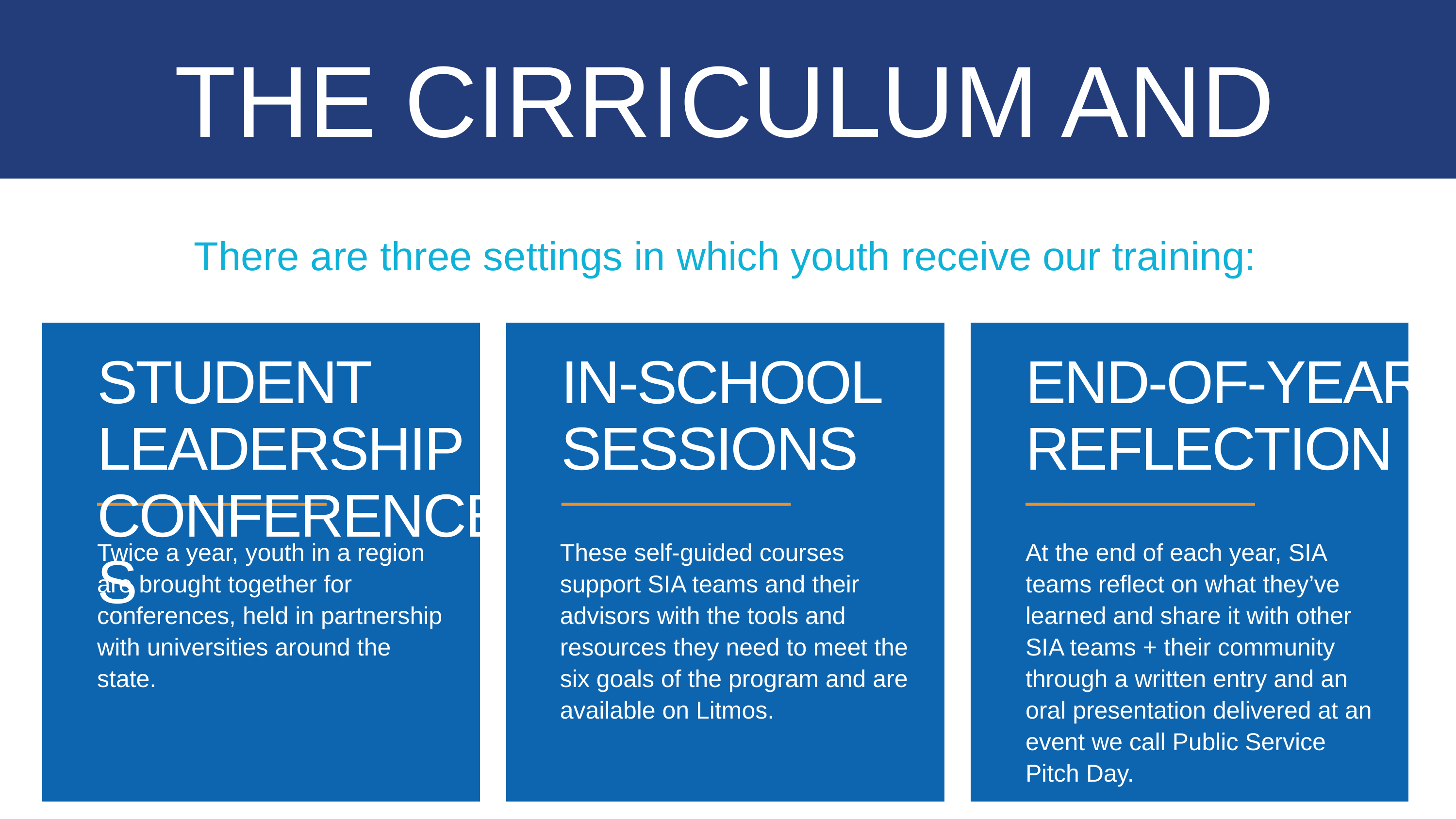

THE CIRRICULUM AND TRAINING
There are three settings in which youth receive our training:

STUDENT LEADERSHIP CONFERENCES
IN-SCHOOL
SESSIONS

END-OF-YEAR
REFLECTION

Twice a year, youth in a region are brought together for conferences, held in partnership with universities around the state.
These self-guided courses support SIA teams and their advisors with the tools and resources they need to meet the six goals of the program and are available on Litmos.
At the end of each year, SIA teams reflect on what they’ve learned and share it with other SIA teams + their community through a written entry and an oral presentation delivered at an event we call Public Service Pitch Day.